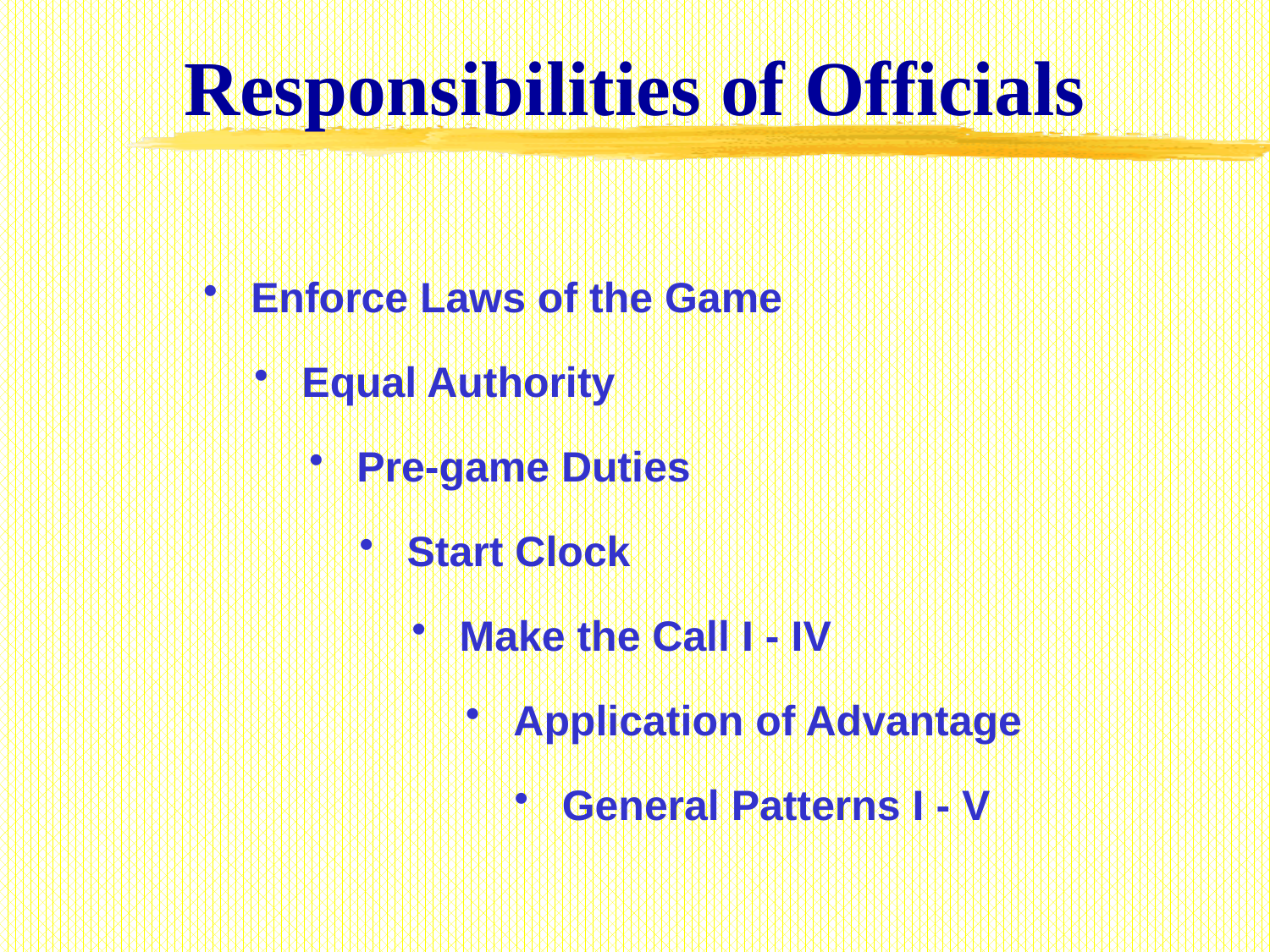

# Responsibilities of Officials
Enforce Laws of the Game

Equal Authority
Pre-game Duties
Start Clock
Make the Call I - IV
Application of Advantage
General Patterns I - V